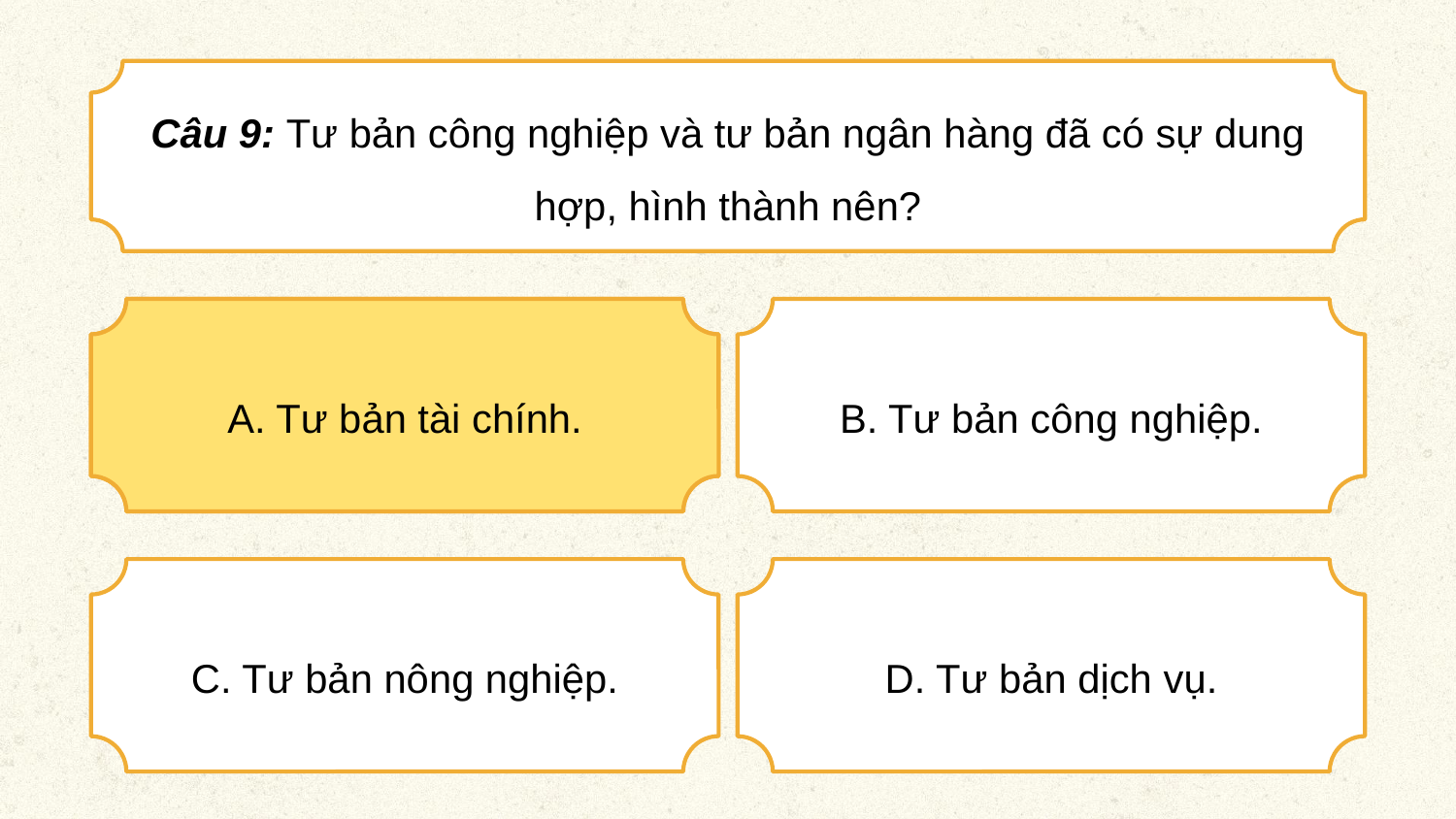

Câu 9: Tư bản công nghiệp và tư bản ngân hàng đã có sự dung hợp, hình thành nên?
A. Tư bản tài chính.
A. Tư bản tài chính.
B. Tư bản công nghiệp.
C. Tư bản nông nghiệp.
D. Tư bản dịch vụ.